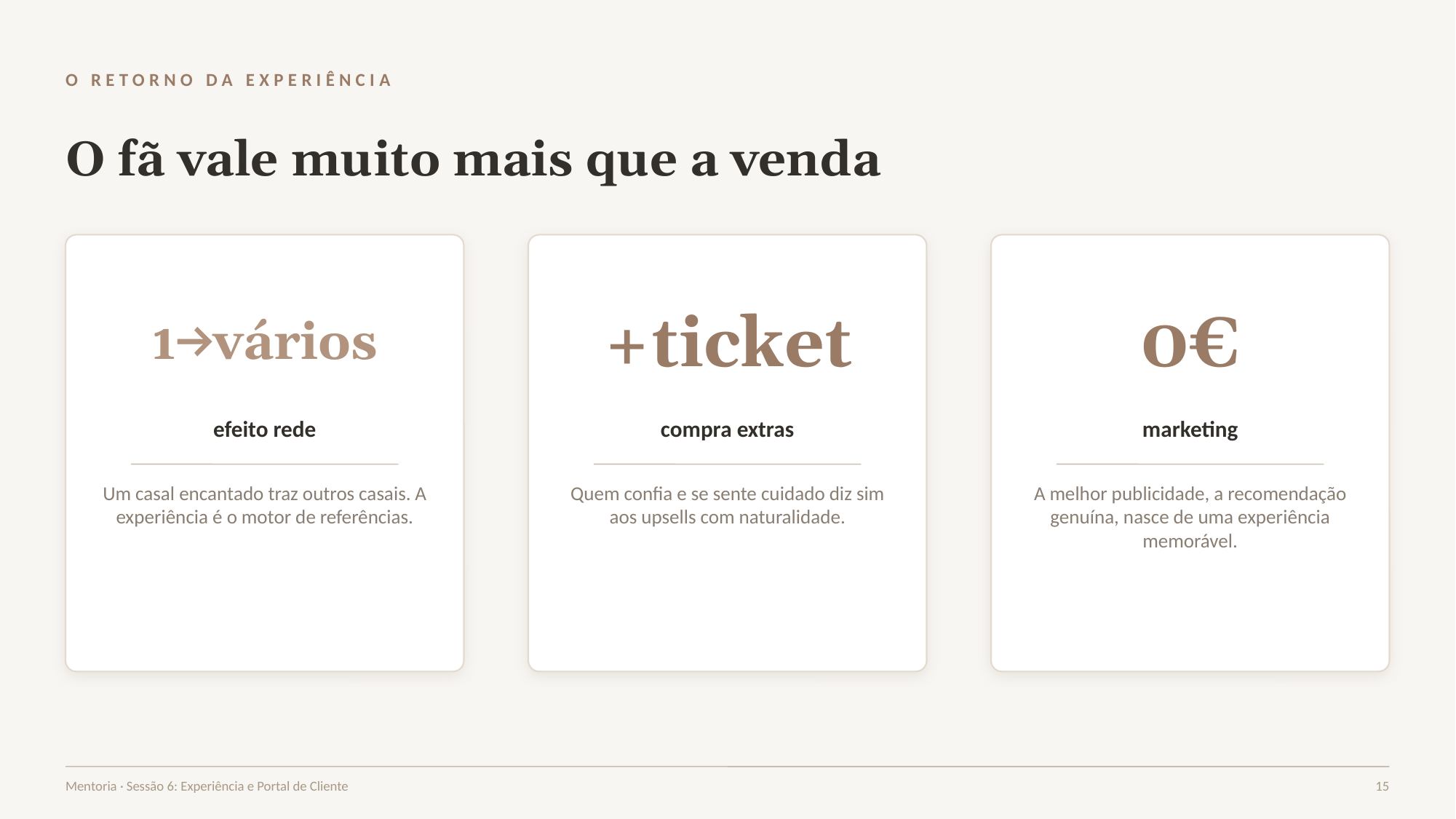

O RETORNO DA EXPERIÊNCIA
O fã vale muito mais que a venda

1→vários
+ticket
0€
efeito rede
compra extras
marketing

Um casal encantado traz outros casais. A experiência é o motor de referências.
Quem confia e se sente cuidado diz sim aos upsells com naturalidade.
A melhor publicidade, a recomendação genuína, nasce de uma experiência memorável.

Mentoria · Sessão 6: Experiência e Portal de Cliente
15